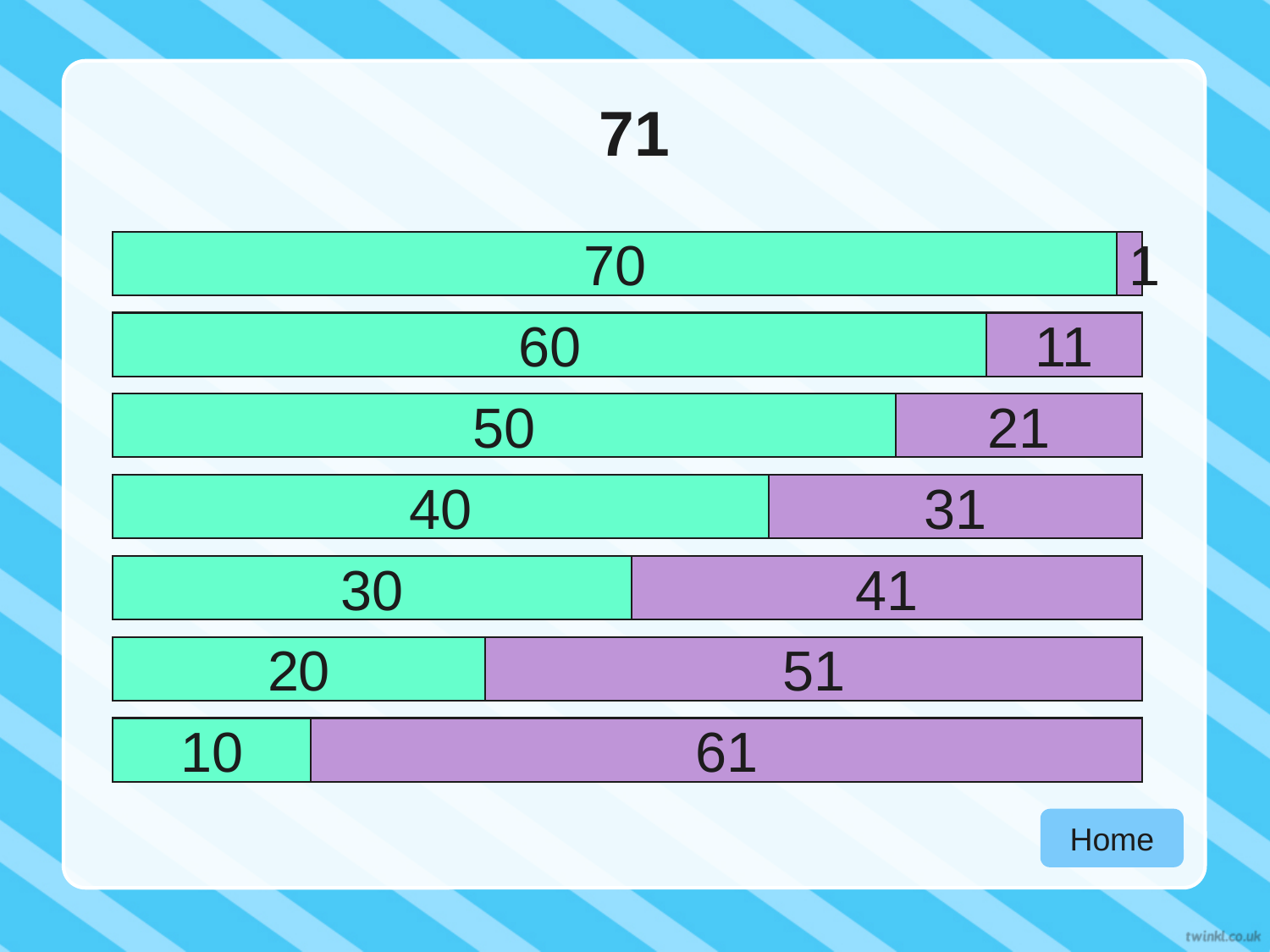

# 71
70
1
60
11
50
21
40
31
30
41
20
51
10
61
Home